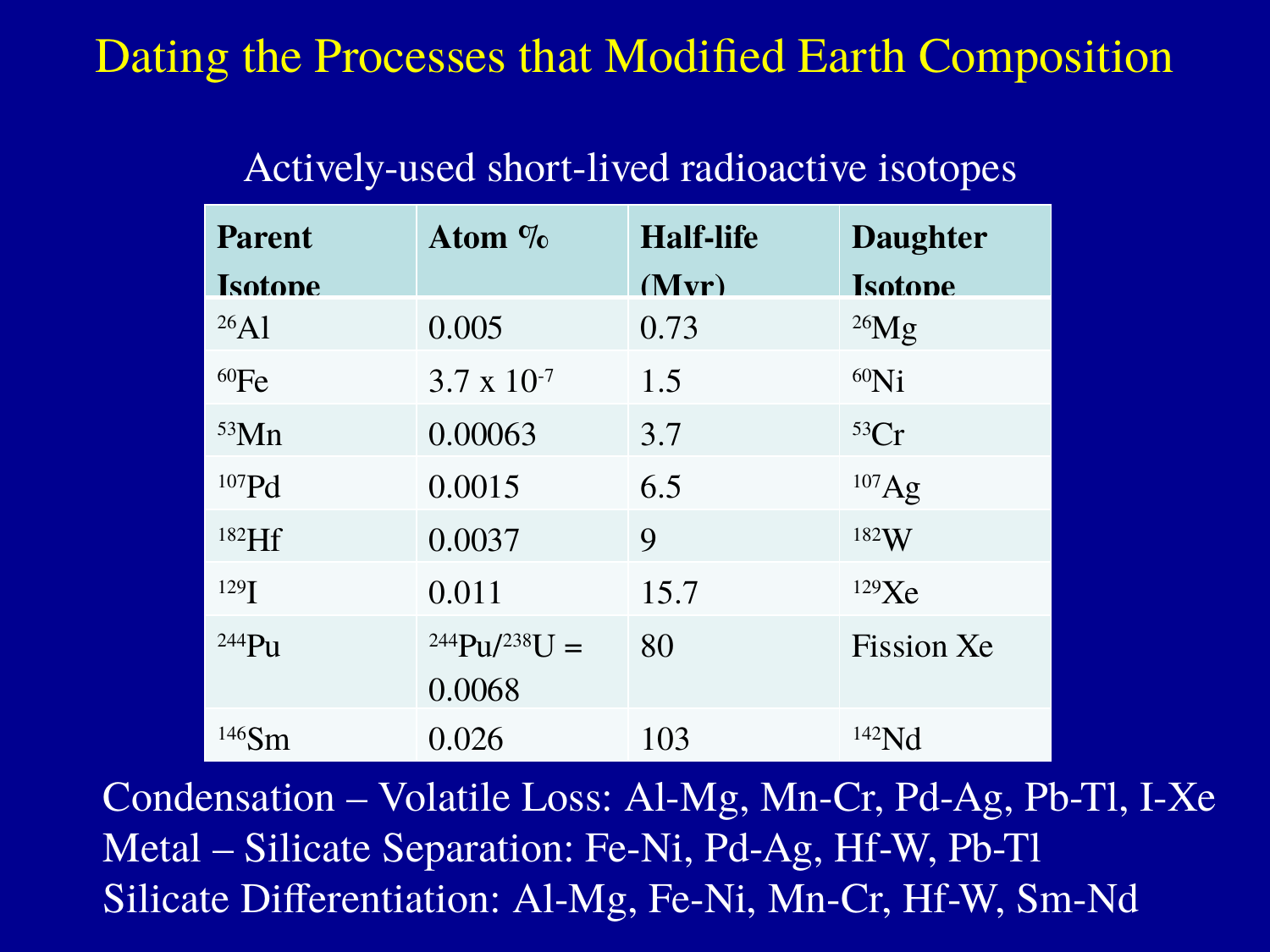

# Dating the Processes that Modified Earth Composition
Actively-used short-lived radioactive isotopes
| Parent Isotope | Atom % | Half-life (Myr) | Daughter Isotope |
| --- | --- | --- | --- |
| 26Al | 0.005 | 0.73 | 26Mg |
| 60Fe | 3.7 x 10-7 | 1.5 | 60Ni |
| 53Mn | 0.00063 | 3.7 | 53Cr |
| 107Pd | 0.0015 | 6.5 | 107Ag |
| 182Hf | 0.0037 | 9 | 182W |
| 129I | 0.011 | 15.7 | 129Xe |
| 244Pu | 244Pu/238U = 0.0068 | 80 | Fission Xe |
| 146Sm | 0.026 | 103 | 142Nd |
Condensation – Volatile Loss: Al-Mg, Mn-Cr, Pd-Ag, Pb-Tl, I-Xe
Metal – Silicate Separation: Fe-Ni, Pd-Ag, Hf-W, Pb-Tl
Silicate Differentiation: Al-Mg, Fe-Ni, Mn-Cr, Hf-W, Sm-Nd